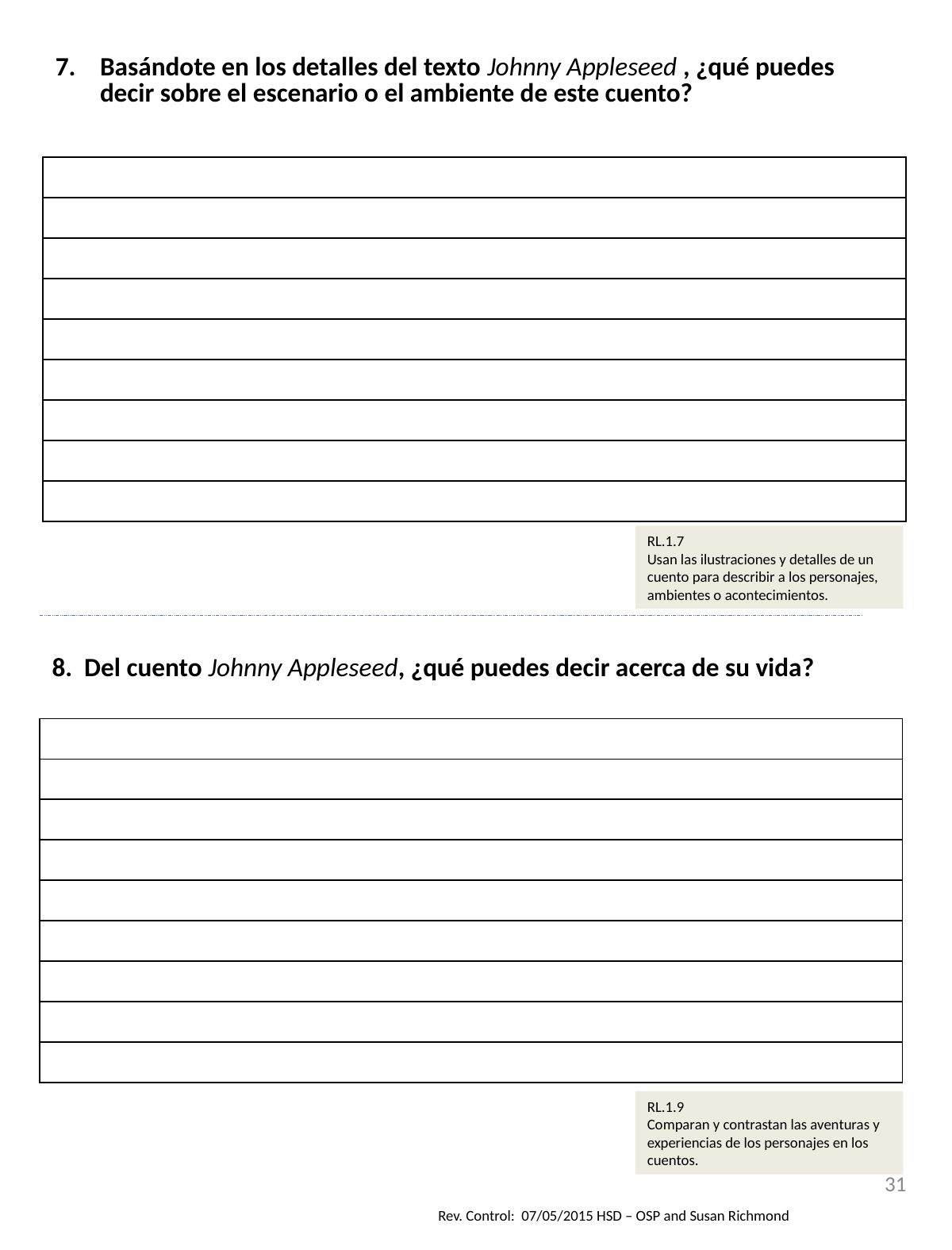

| Basándote en los detalles del texto Johnny Appleseed , ¿qué puedes decir sobre el escenario o el ambiente de este cuento? |
| --- |
|  |
|  |
|  |
|  |
|  |
|  |
|  |
|  |
|  |
RL.1.7
Usan las ilustraciones y detalles de un cuento para describir a los personajes, ambientes o acontecimientos.
| 8. Del cuento Johnny Appleseed, ¿qué puedes decir acerca de su vida? |
| --- |
|  |
|  |
|  |
|  |
|  |
|  |
|  |
|  |
|  |
RL.1.9
Comparan y contrastan las aventuras y experiencias de los personajes en los cuentos.
31